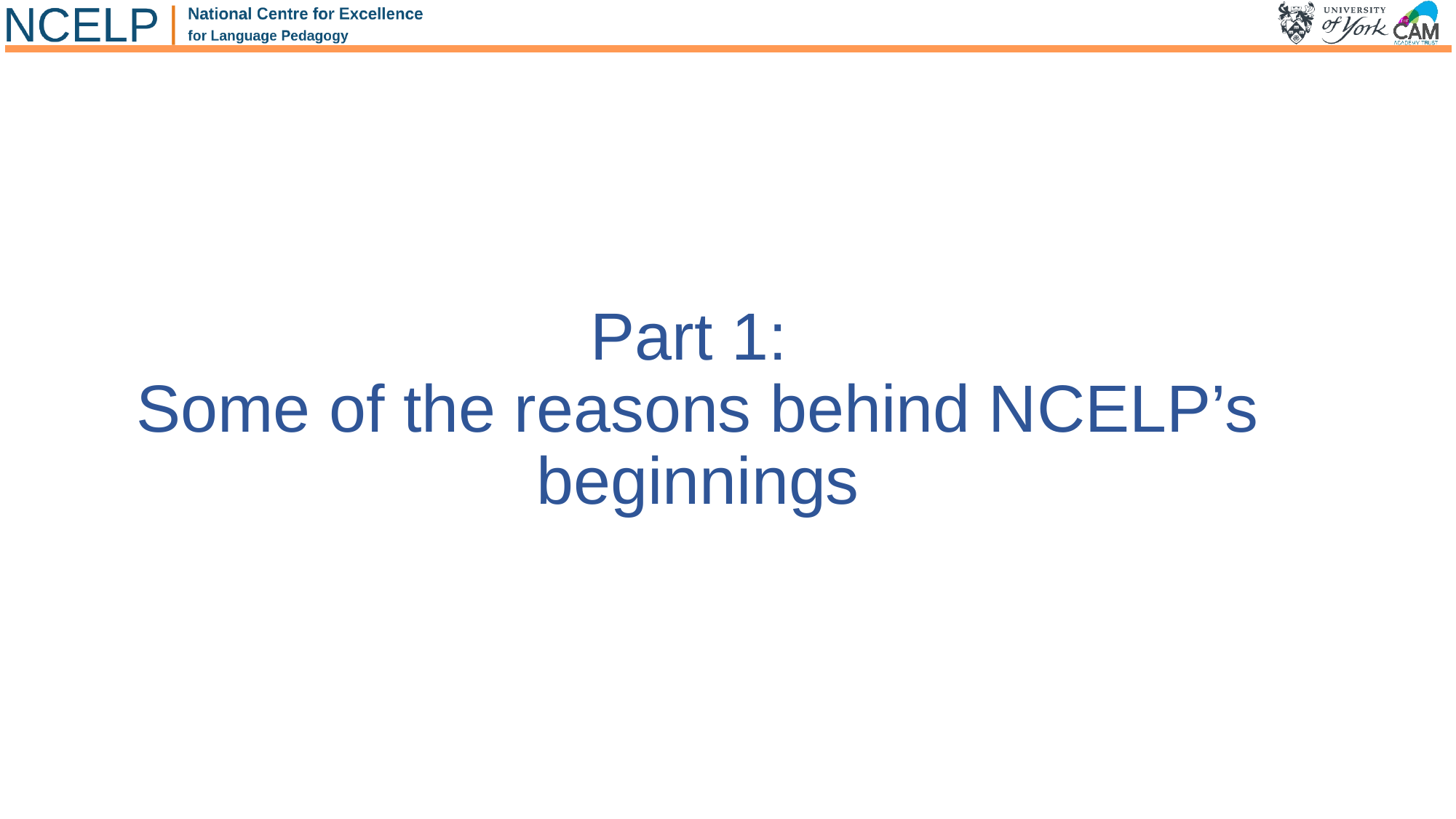

# Part 1: Some of the reasons behind NCELP’s beginnings